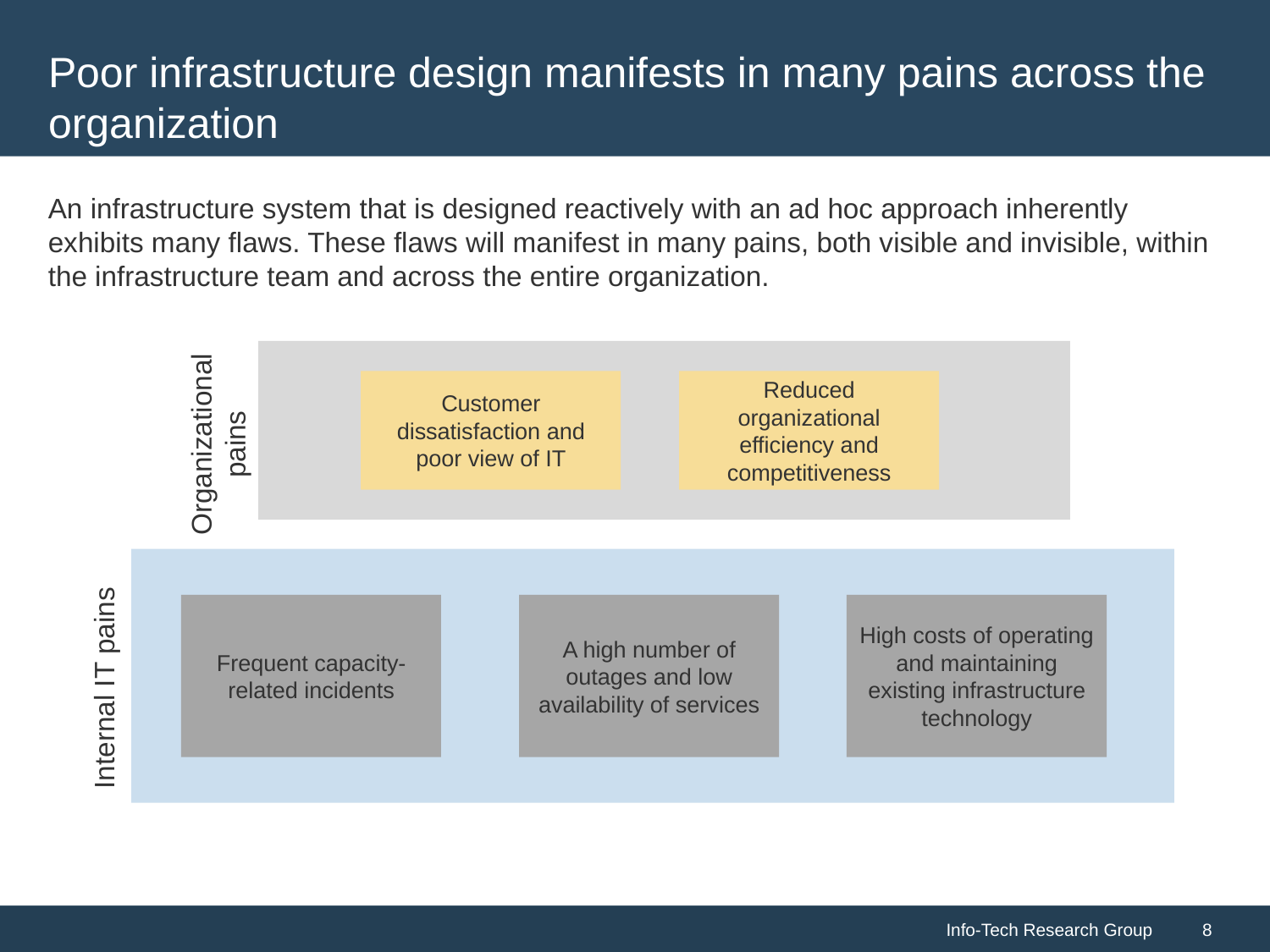

# Poor infrastructure design manifests in many pains across the organization
An infrastructure system that is designed reactively with an ad hoc approach inherently exhibits many flaws. These flaws will manifest in many pains, both visible and invisible, within the infrastructure team and across the entire organization.

Customer dissatisfaction and poor view of IT
Reduced organizational efficiency and competitiveness
Organizational pains

Frequent capacity-related incidents
A high number of outages and low availability of services
High costs of operating and maintaining existing infrastructure technology
Internal IT pains